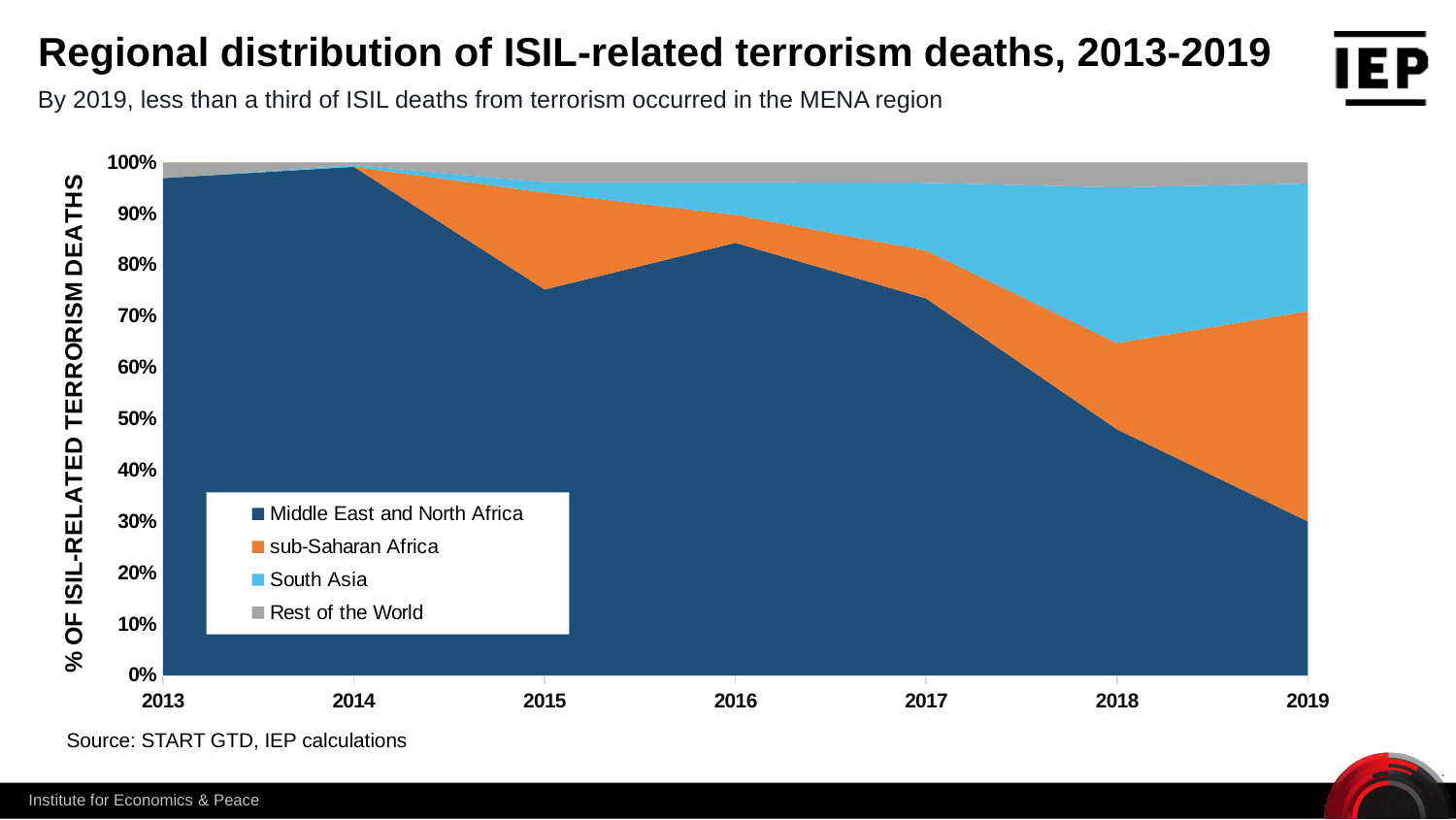

Regional distribution of ISIL-related terrorism deaths, 2013-2019
By 2019, less than a third of ISIL deaths from terrorism occurred in the MENA region

[unsupported chart]

Source: START GTD, IEP calculations